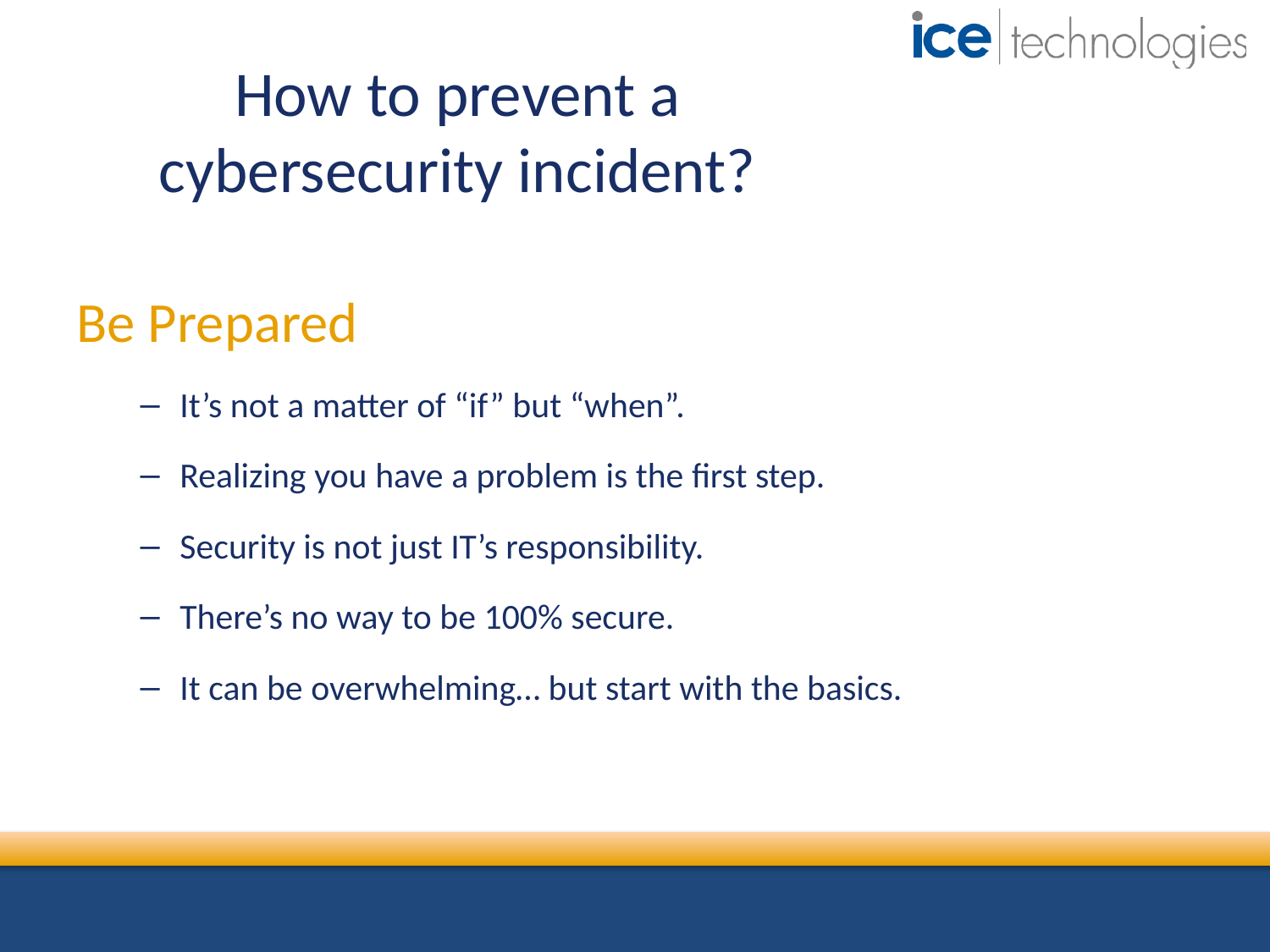

# How to prevent a cybersecurity incident?
Be Prepared
It’s not a matter of “if” but “when”.
Realizing you have a problem is the first step.
Security is not just IT’s responsibility.
There’s no way to be 100% secure.
It can be overwhelming… but start with the basics.